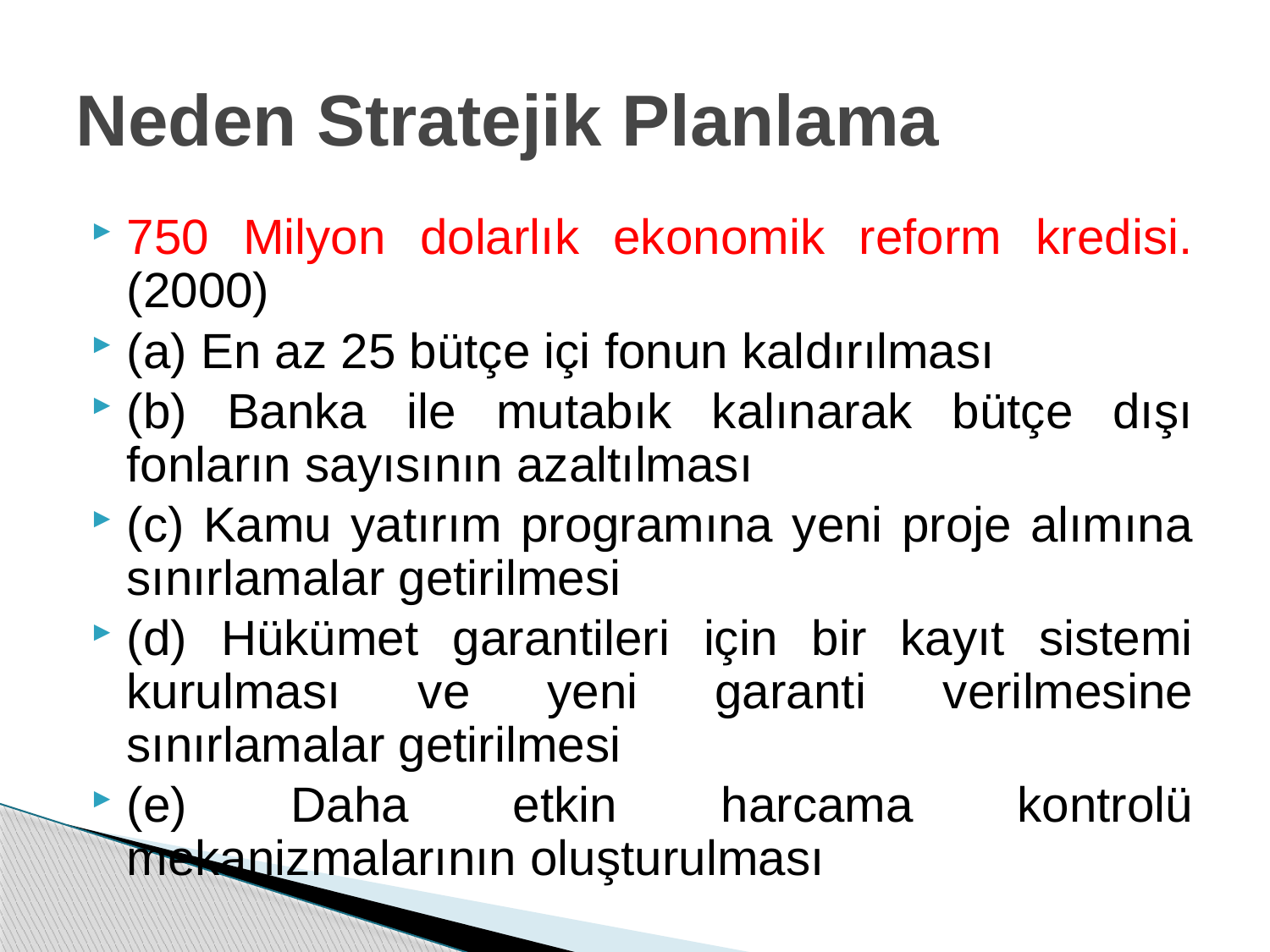

# Neden Stratejik Planlama
750 Milyon dolarlık ekonomik reform kredisi. (2000)
(a) En az 25 bütçe içi fonun kaldırılması
(b) Banka ile mutabık kalınarak bütçe dışı fonların sayısının azaltılması
(c) Kamu yatırım programına yeni proje alımına sınırlamalar getirilmesi
(d) Hükümet garantileri için bir kayıt sistemi kurulması ve yeni garanti verilmesine sınırlamalar getirilmesi
(e) Daha etkin harcama kontrolü mekanizmalarının oluşturulması